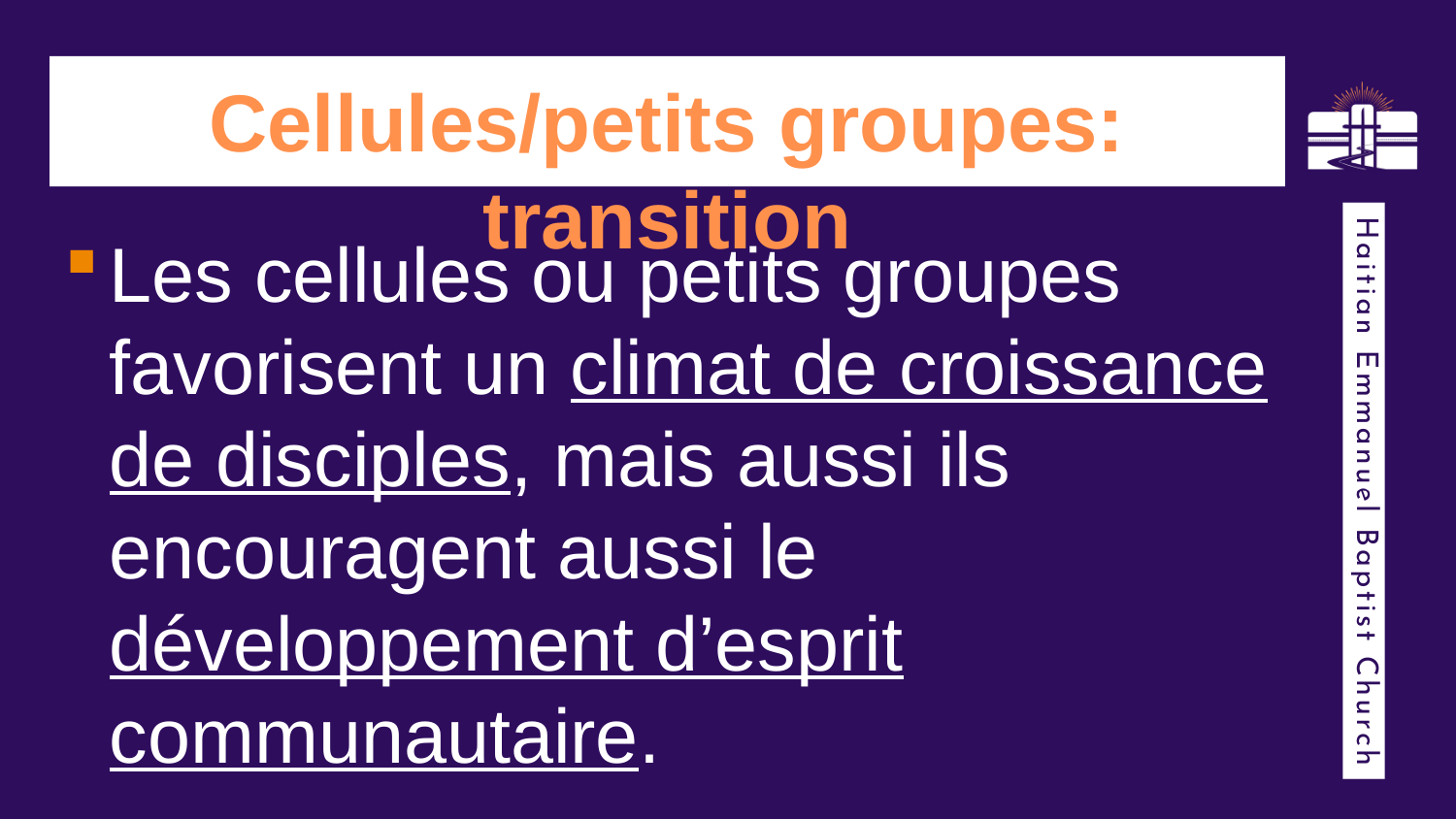

# Cellules/petits groupes: transition
Les cellules ou petits groupes favorisent un climat de croissance de disciples, mais aussi ils encouragent aussi le développement d’esprit communautaire.